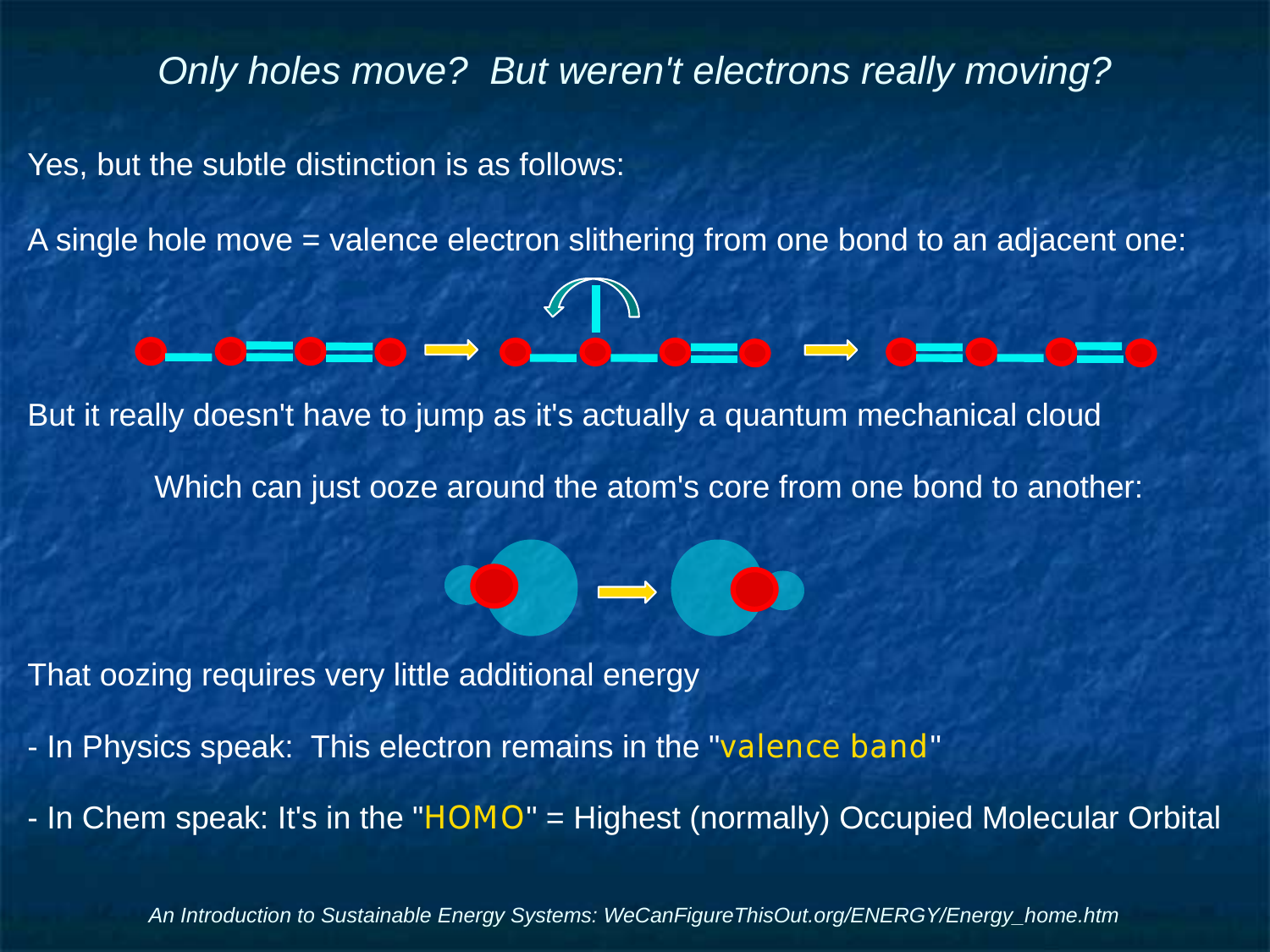

# Only holes move?  But weren't electrons really moving?
Yes, but the subtle distinction is as follows:

A single hole move = valence electron slithering from one bond to an adjacent one:

But it really doesn't have to jump as it's actually a quantum mechanical cloud

	Which can just ooze around the atom's core from one bond to another:

That oozing requires very little additional energy

- In Physics speak:  This electron remains in the "valence band"

- In Chem speak: It's in the "HOMO" = Highest (normally) Occupied Molecular Orbital

An Introduction to Sustainable Energy Systems: WeCanFigureThisOut.org/ENERGY/Energy_home.htm